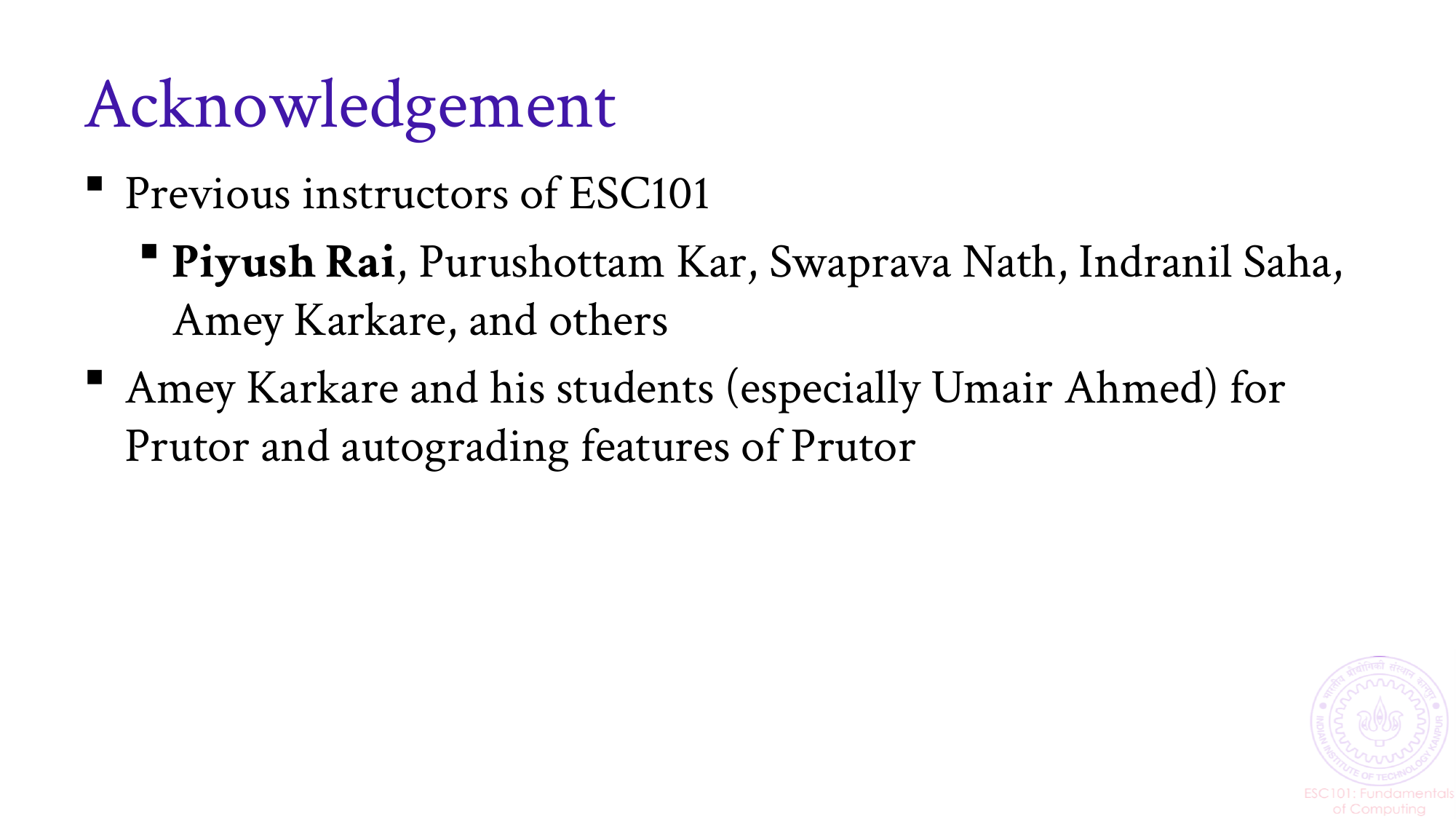

# Acknowledgement
Previous instructors of ESC101
Piyush Rai, Purushottam Kar, Swaprava Nath, Indranil Saha, Amey Karkare, and others
Amey Karkare and his students (especially Umair Ahmed) for Prutor and autograding features of Prutor

25